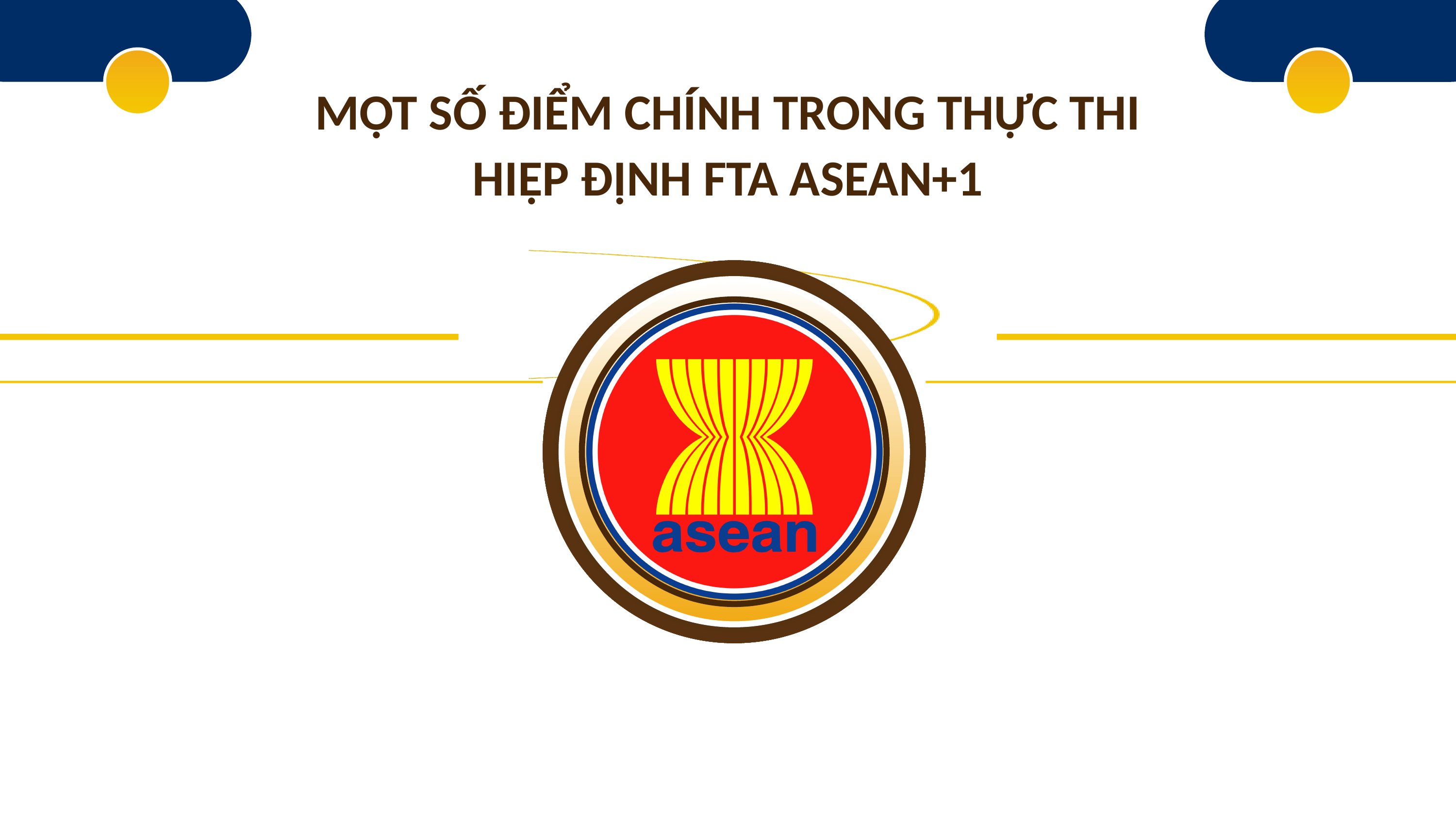

MỘT SỐ ĐIỂM CHÍNH TRONG THỰC THI HIỆP ĐỊNH FTA ASEAN+1